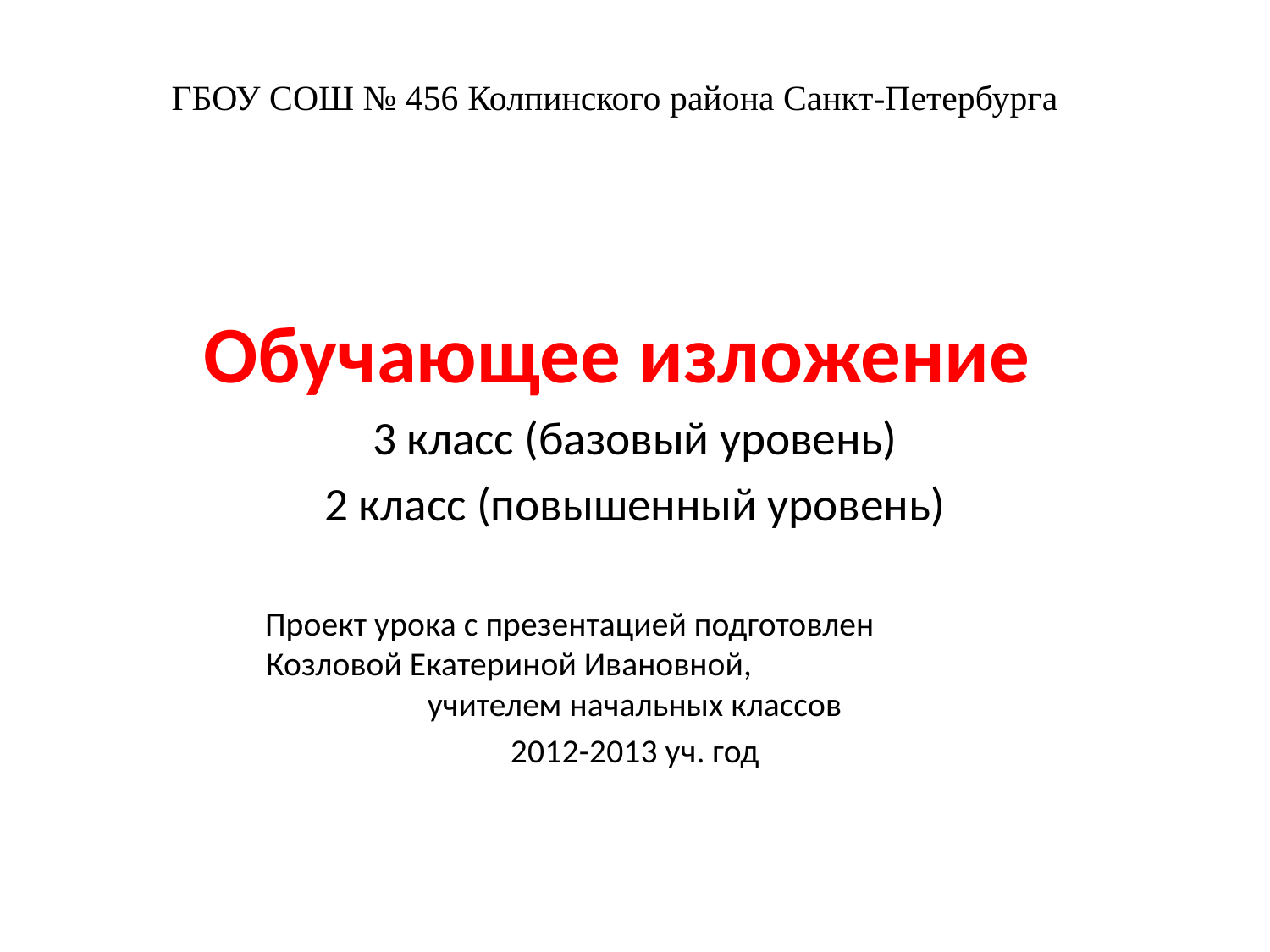

# ГБОУ СОШ № 456 Колпинского района Санкт-Петербурга
Обучающее изложение
3 класс (базовый уровень)
2 класс (повышенный уровень)

Проект урока с презентацией подготовлен                  Козловой Екатериной Ивановной,                                  учителем начальных классов
2012-2013 уч. год